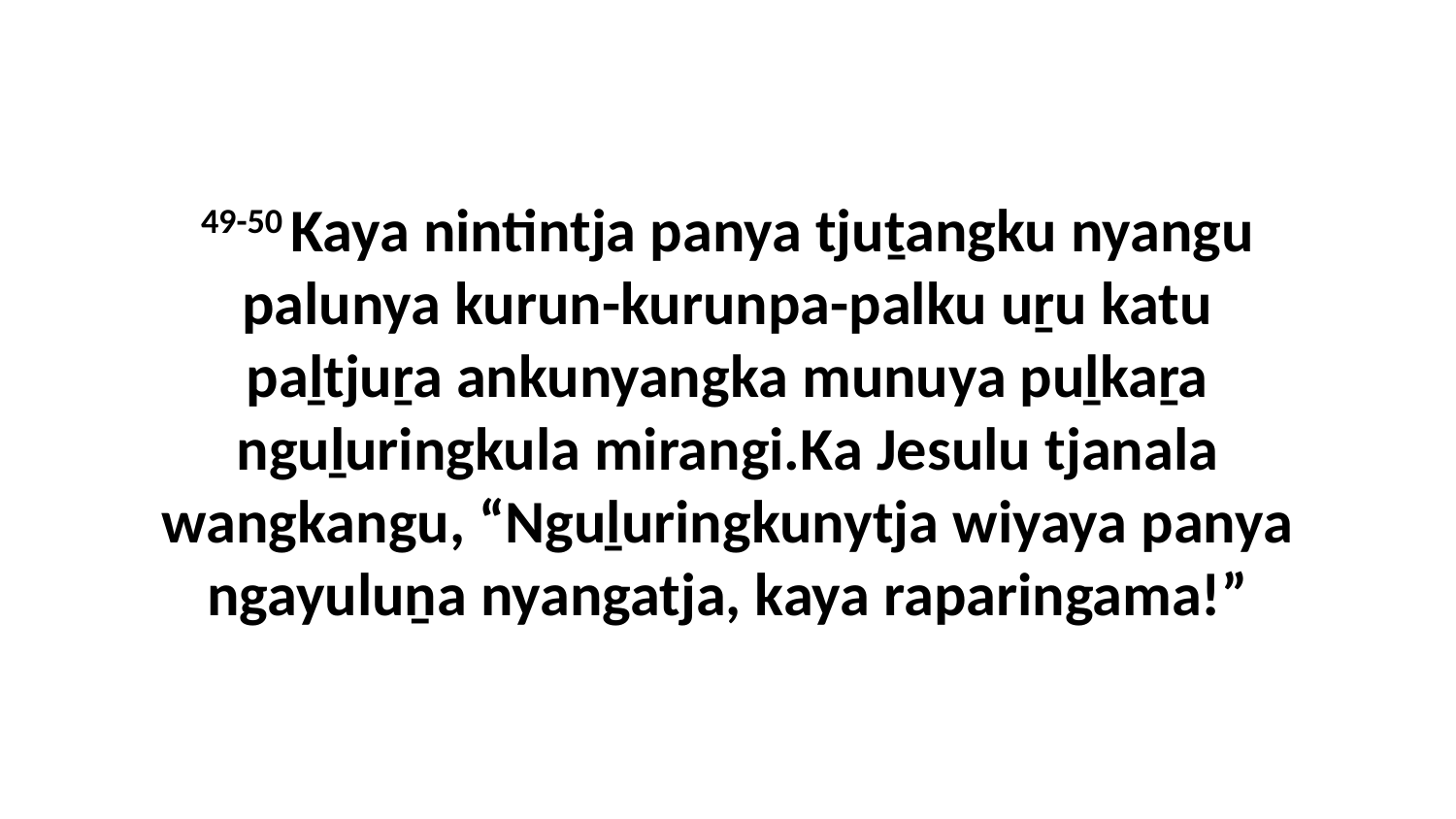

49-50 Kaya nintintja panya tjuṯangku nyangu palunya kurun-kurunpa-palku uṟu katu paḻtjuṟa ankunyangka munuya puḻkaṟa nguḻuringkula mirangi.Ka Jesulu tjanala wangkangu, “Nguḻuringkunytja wiyaya panya ngayuluṉa nyangatja, kaya raparingama!”